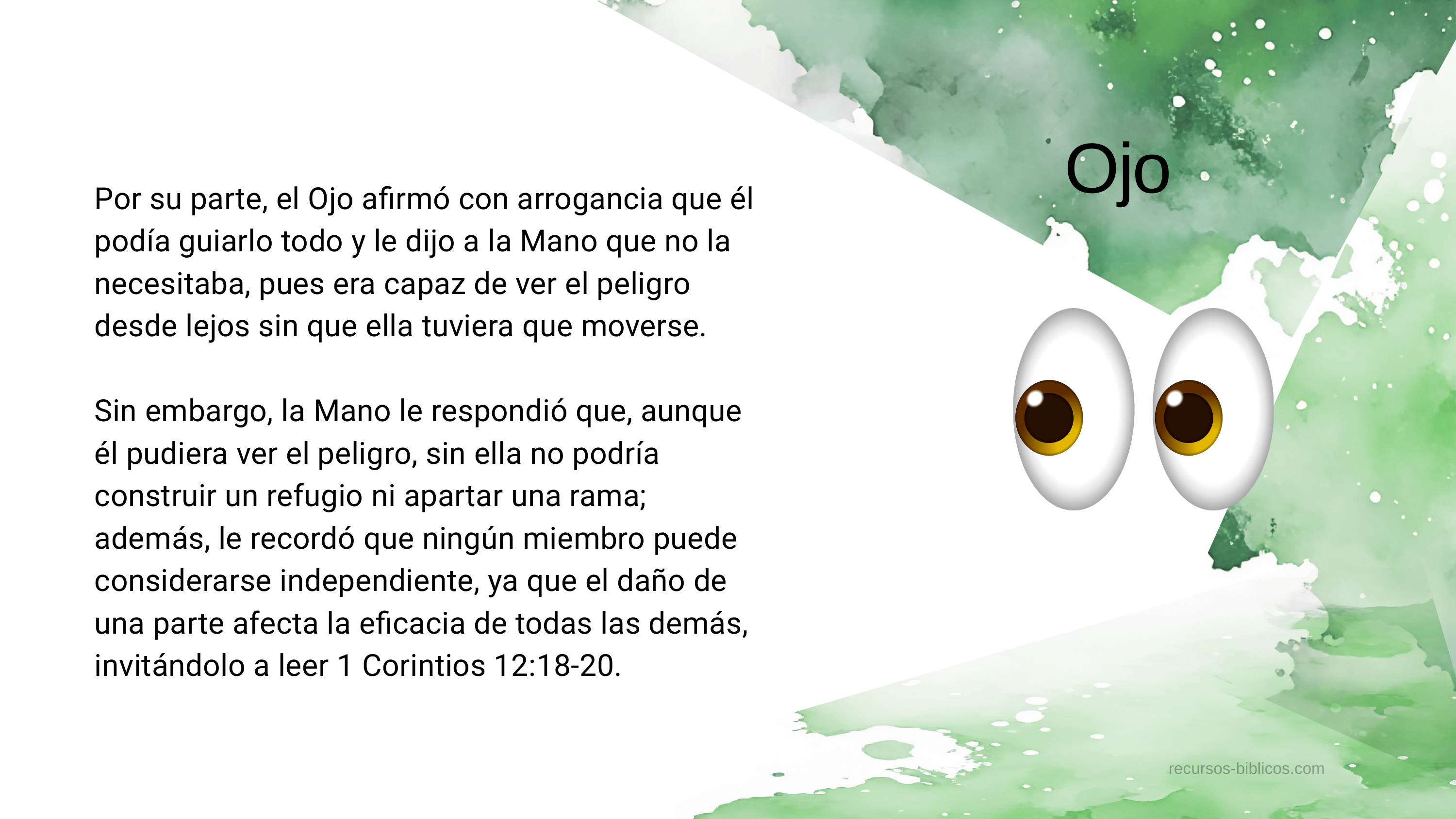

Ojo
Por su parte, el Ojo afirmó con arrogancia que él podía guiarlo todo y le dijo a la Mano que no la necesitaba, pues era capaz de ver el peligro desde lejos sin que ella tuviera que moverse.

Sin embargo, la Mano le respondió que, aunque él pudiera ver el peligro, sin ella no podría construir un refugio ni apartar una rama; además, le recordó que ningún miembro puede considerarse independiente, ya que el daño de una parte afecta la eficacia de todas las demás, invitándolo a leer 1 Corintios 12:18-20.

recursos-biblicos.com